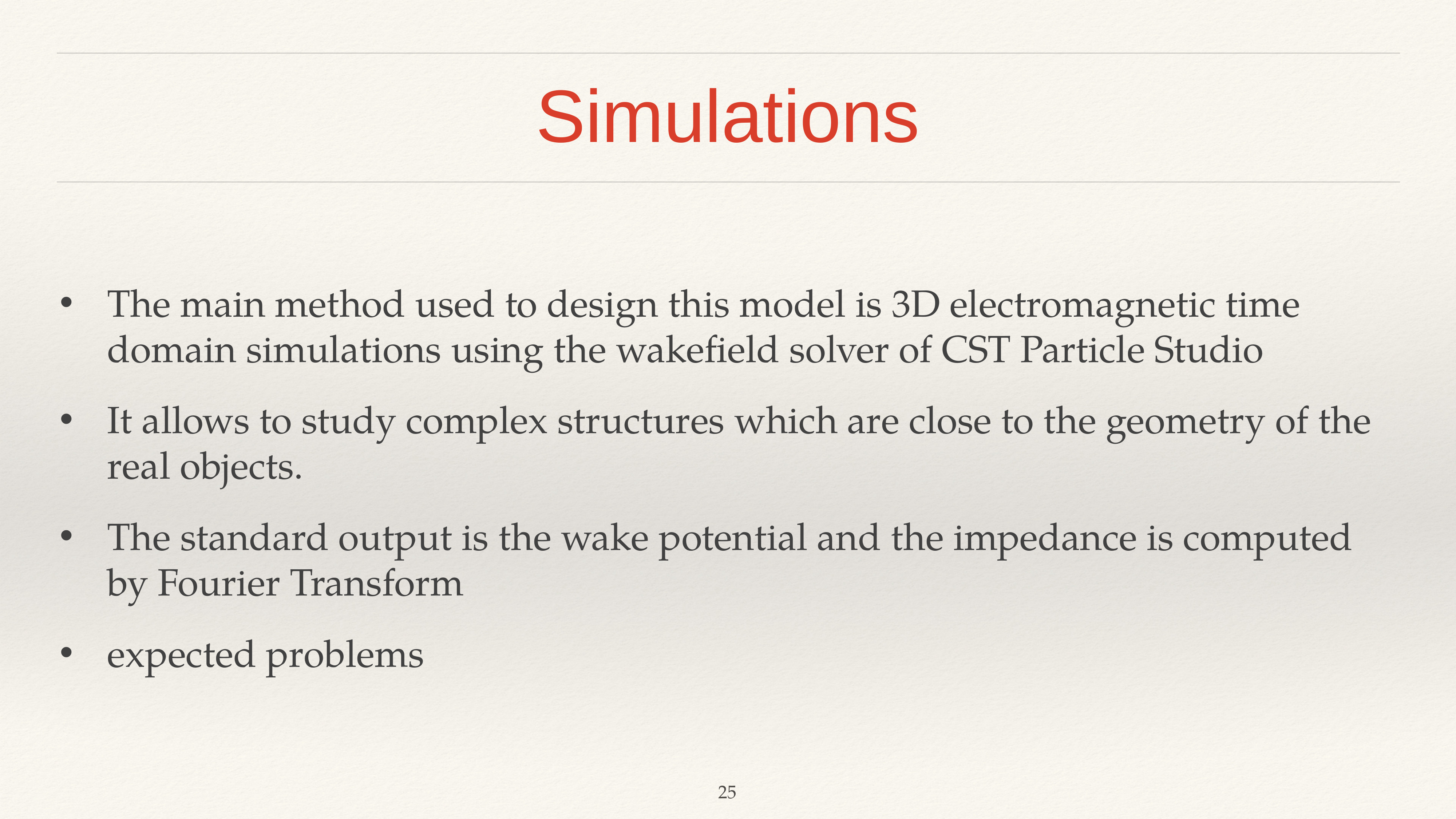

25
# Simulations
The main method used to design this model is 3D electromagnetic time domain simulations using the wakefield solver of CST Particle Studio
It allows to study complex structures which are close to the geometry of the real objects.
The standard output is the wake potential and the impedance is computed by Fourier Transform
expected problems